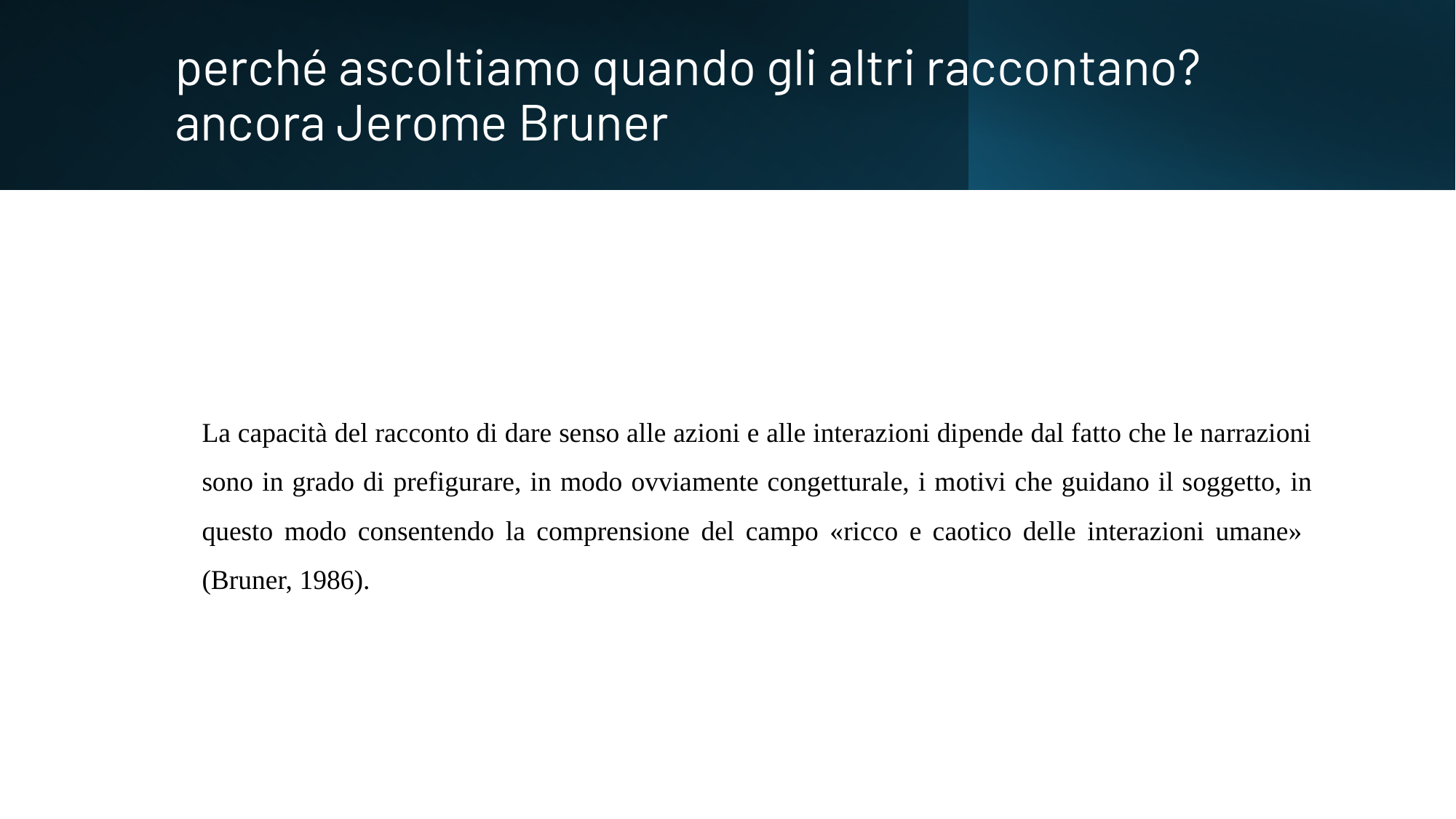

# perché ascoltiamo quando gli altri raccontano? ancora Jerome Bruner
La capacità del racconto di dare senso alle azioni e alle interazioni dipende dal fatto che le narrazioni sono in grado di prefigurare, in modo ovviamente congetturale, i motivi che guidano il soggetto, in questo modo consentendo la comprensione del campo «ricco e caotico delle interazioni umane»  (Bruner, 1986).